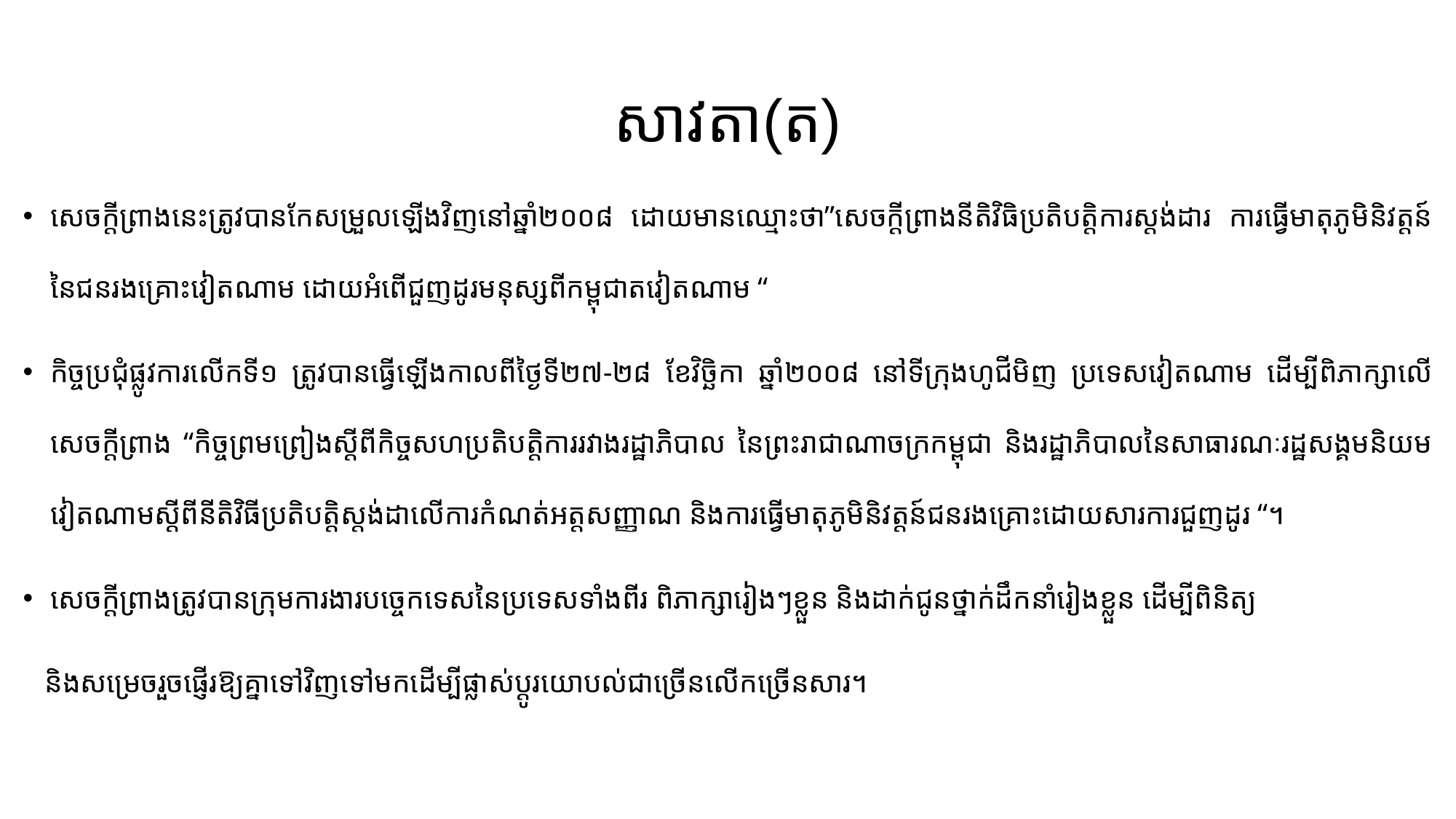

# សាវតា(ត)
សេចក្តីព្រាងនេះត្រូវបានកែសម្រួលឡើងវិញនៅឆ្នាំ២០០៨ ដោយមានឈ្មោះថា”សេចក្ដីព្រាងនីតិវិធិប្រតិបត្តិការស្តង់ដារ ការធ្វើមាតុភូមិនិវត្តន៍នៃជនរងគ្រោះវៀតណាម ដោយអំពើជួញដូរមនុស្សពីកម្ពុជាតវៀតណាម “
កិច្ចប្រជុំផ្លូវការលើកទី១ ត្រូវបានធ្វើឡើងកាលពីថ្ងៃទី២៧-២៨ ខែវិច្ឆិកា ឆ្នាំ២០០៨ នៅទីក្រុងហូជីមិញ ប្រទេសវៀតណាម ដើម្បីពិភាក្សាលើសេចក្តីព្រាង “កិច្ចព្រមព្រៀងស្ដីពីកិច្ចសហប្រតិបត្តិការរវាងរដ្ឋាភិបាល នៃព្រះរាជាណាចក្រកម្ពុជា និងរដ្ឋាភិបាលនៃសាធារណៈរដ្ឋសង្គមនិយមវៀតណាមស្ដីពីនីតិវិធីប្រតិបត្តិស្តង់ដាលើការកំណត់អត្តសញ្ញាណ និងការធ្វើមាតុភូមិនិវត្តន៍ជនរងគ្រោះដោយសារការជួញដូរ “។
សេចក្ដីព្រាងត្រូវបានក្រុមការងារបច្ចេកទេសនៃប្រទេសទាំងពីរ ពិភាក្សារៀងៗខ្លួន និងដាក់ជូនថ្នាក់ដឹកនាំរៀងខ្លួន ដើម្បីពិនិត្យ
   និងសម្រេចរួចផ្ញើរឱ្យគ្នាទៅវិញទៅមកដើម្បីផ្លាស់ប្តូរយោបល់ជាច្រើនលើកច្រើនសារ។